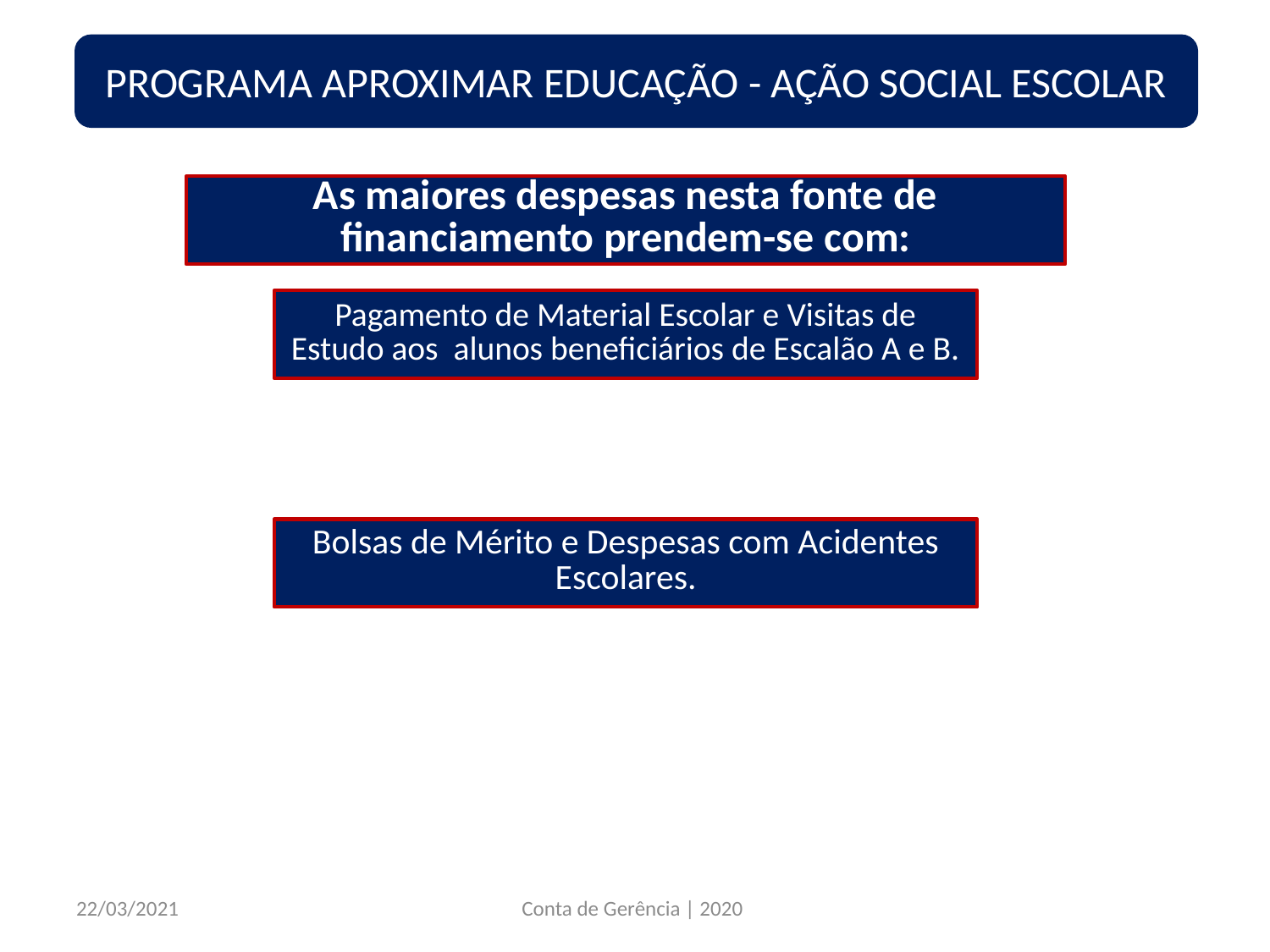

PROGRAMA APROXIMAR EDUCAÇÃO - AÇÃO SOCIAL ESCOLAR
As maiores despesas nesta fonte de financiamento prendem-se com:
Pagamento de Material Escolar e Visitas de Estudo aos  alunos beneficiários de Escalão A e B.
Bolsas de Mérito e Despesas com Acidentes Escolares.
22/03/2021
Conta de Gerência | 2020